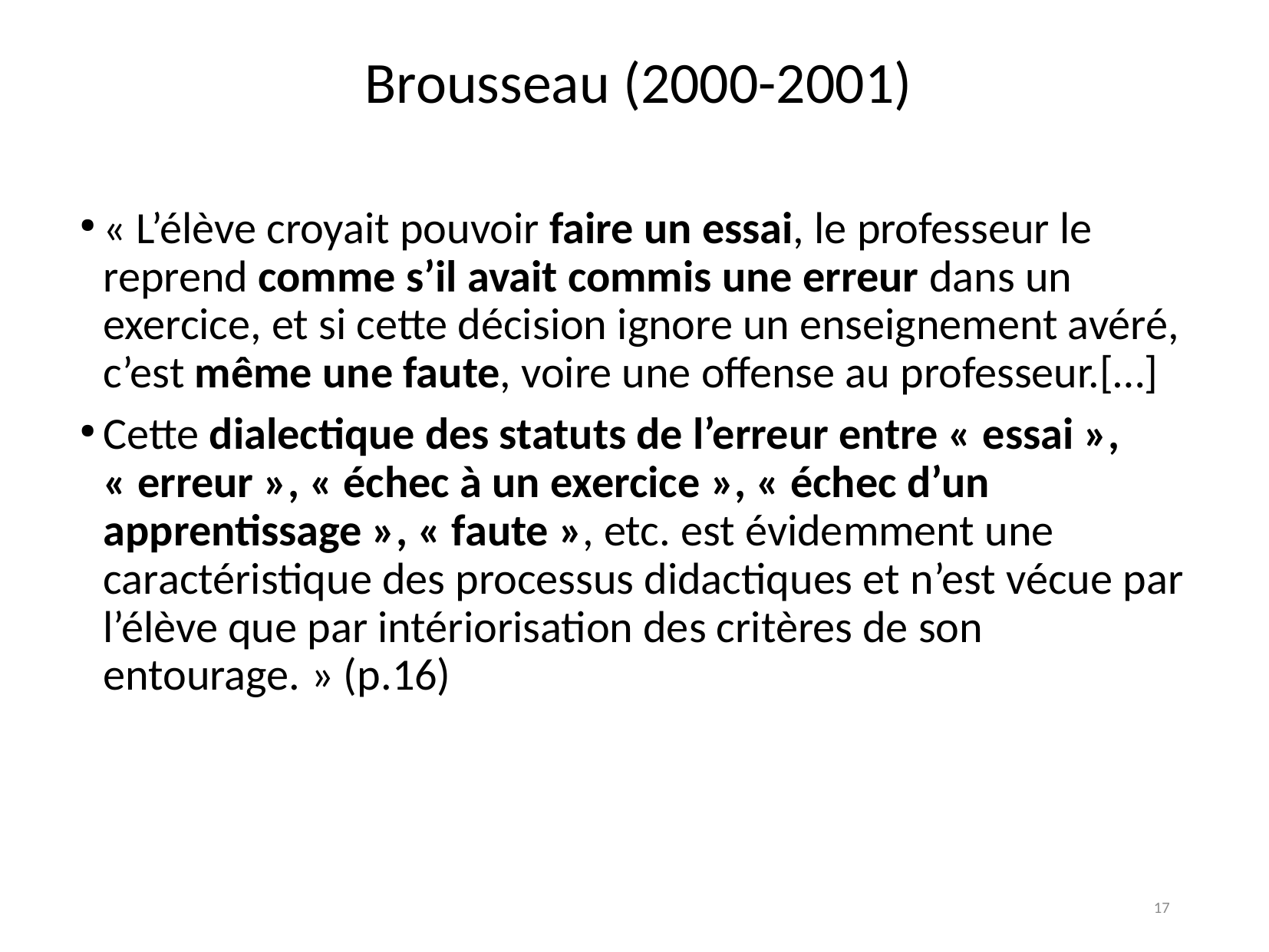

Brousseau (2000-2001)
« L’élève croyait pouvoir faire un essai, le professeur le reprend comme s’il avait commis une erreur dans un exercice, et si cette décision ignore un enseignement avéré, c’est même une faute, voire une offense au professeur.[…]
Cette dialectique des statuts de l’erreur entre « essai », « erreur », « échec à un exercice », « échec d’un apprentissage », « faute », etc. est évidemment une caractéristique des processus didactiques et n’est vécue par l’élève que par intériorisation des critères de son entourage. » (p.16)

17